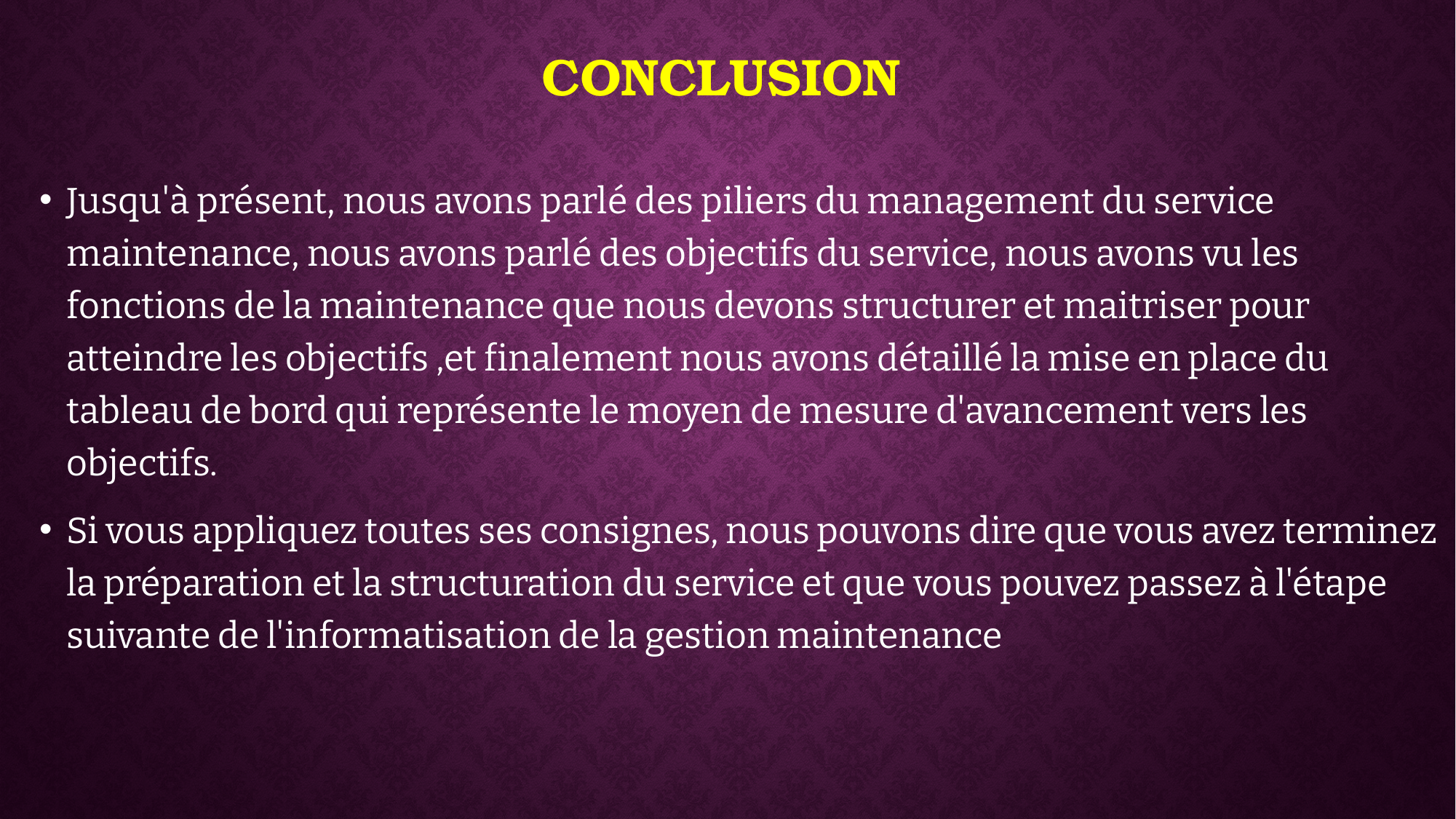

# Conclusion
Jusqu'à présent, nous avons parlé des piliers du management du service maintenance, nous avons parlé des objectifs du service, nous avons vu les fonctions de la maintenance que nous devons structurer et maitriser pour atteindre les objectifs ,et finalement nous avons détaillé la mise en place du tableau de bord qui représente le moyen de mesure d'avancement vers les objectifs.
Si vous appliquez toutes ses consignes, nous pouvons dire que vous avez terminez la préparation et la structuration du service et que vous pouvez passez à l'étape suivante de l'informatisation de la gestion maintenance